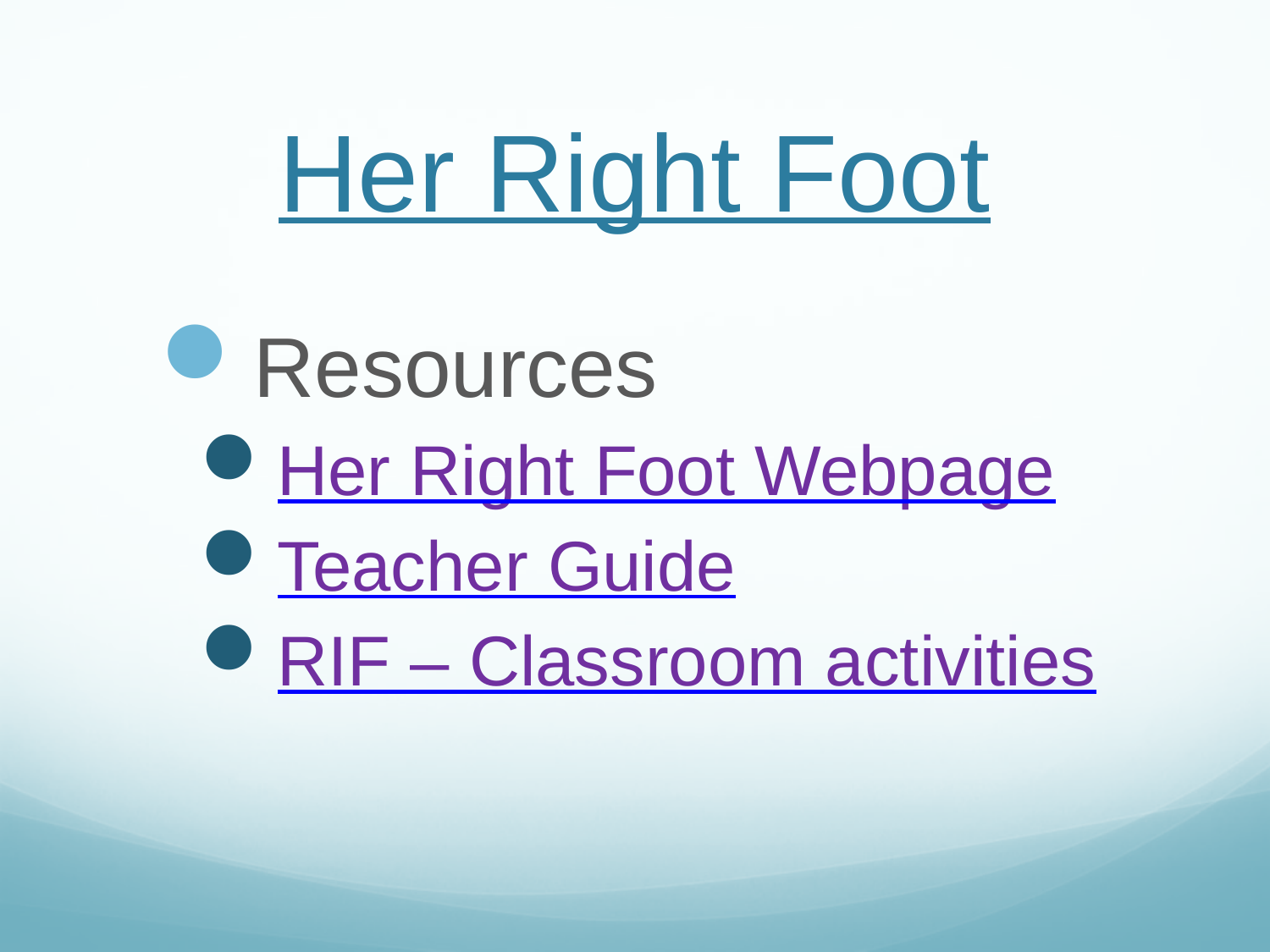

# Her Right Foot
Resources
Her Right Foot Webpage
Teacher Guide
RIF – Classroom activities